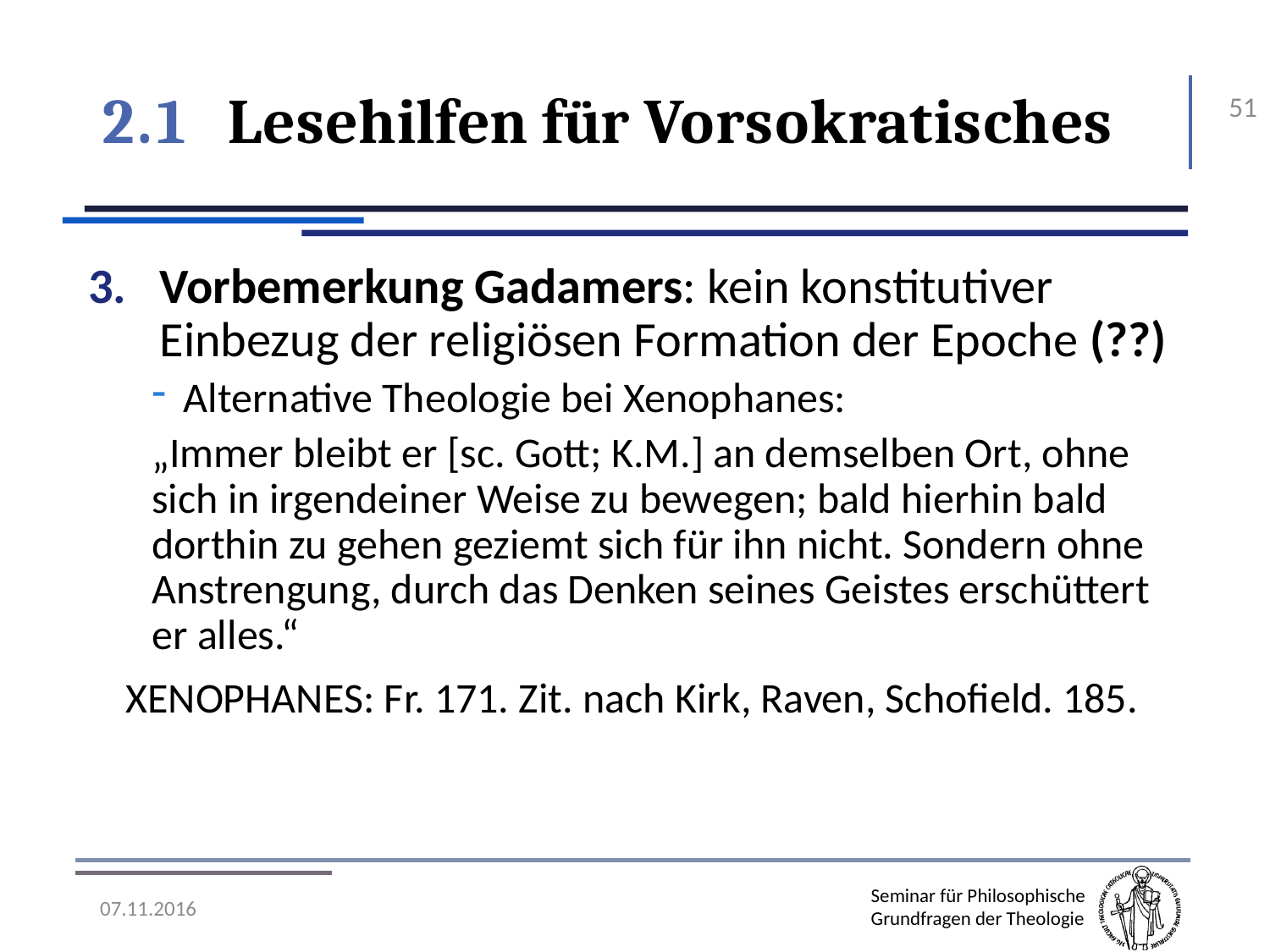

# 2.1	Lesehilfen für Vorsokratisches
51
Vorbemerkung Gadamers: kein konstitutiver Einbezug der religiösen Formation der Epoche (??)
Alternative Theologie bei Xenophanes:
„Immer bleibt er [sc. Gott; K.M.] an demselben Ort, ohne sich in irgendeiner Weise zu bewegen; bald hierhin bald dorthin zu gehen geziemt sich für ihn nicht. Sondern ohne Anstrengung, durch das Denken seines Geistes erschüttert er alles.“
Xenophanes: Fr. 171. Zit. nach Kirk, Raven, Schofield. 185.
07.11.2016